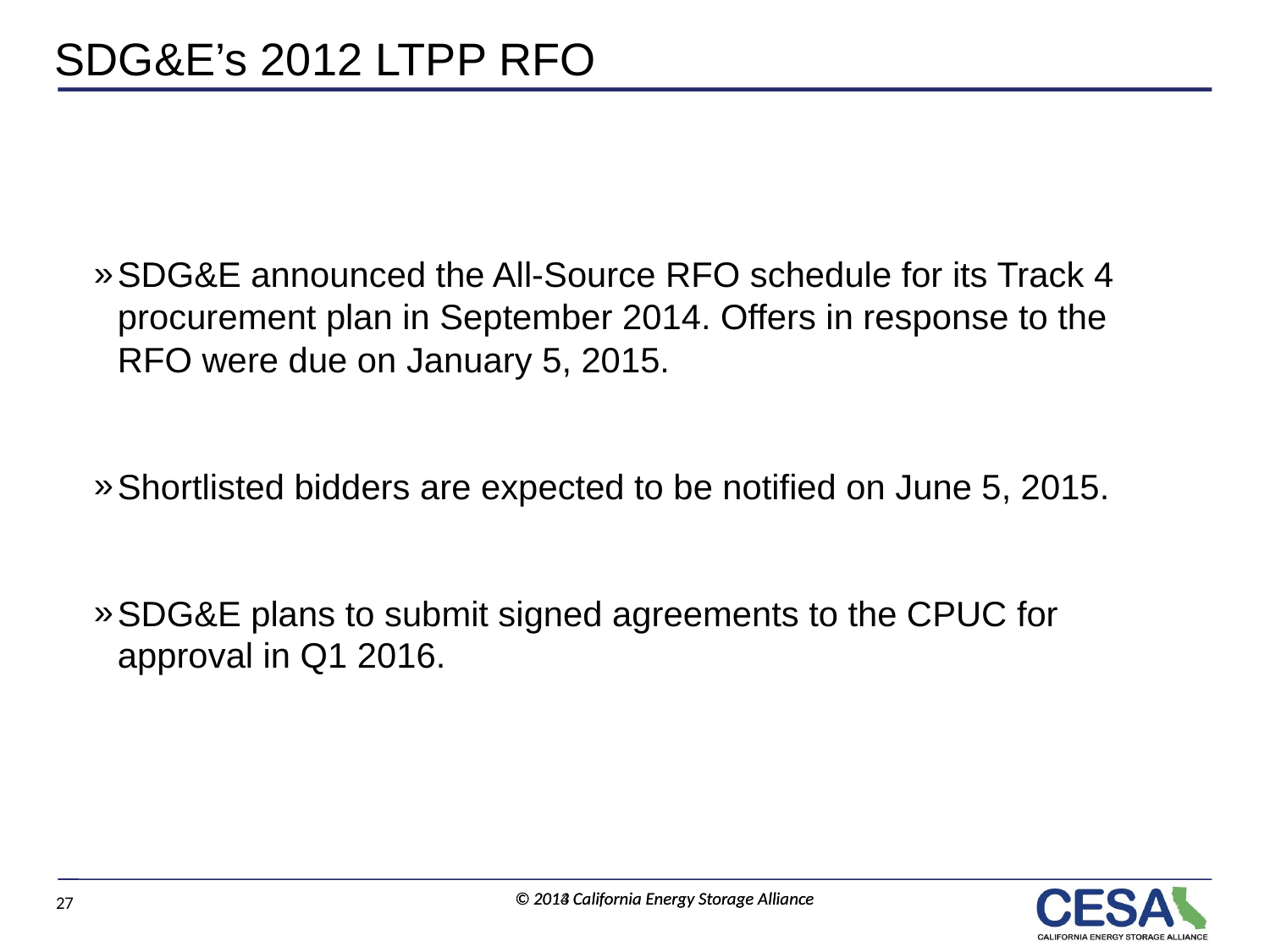

# SDG&E’s 2012 LTPP RFO
SDG&E announced the All-Source RFO schedule for its Track 4 procurement plan in September 2014. Offers in response to the RFO were due on January 5, 2015.

Shortlisted bidders are expected to be notified on June 5, 2015.

SDG&E plans to submit signed agreements to the CPUC for approval in Q1 2016.
27